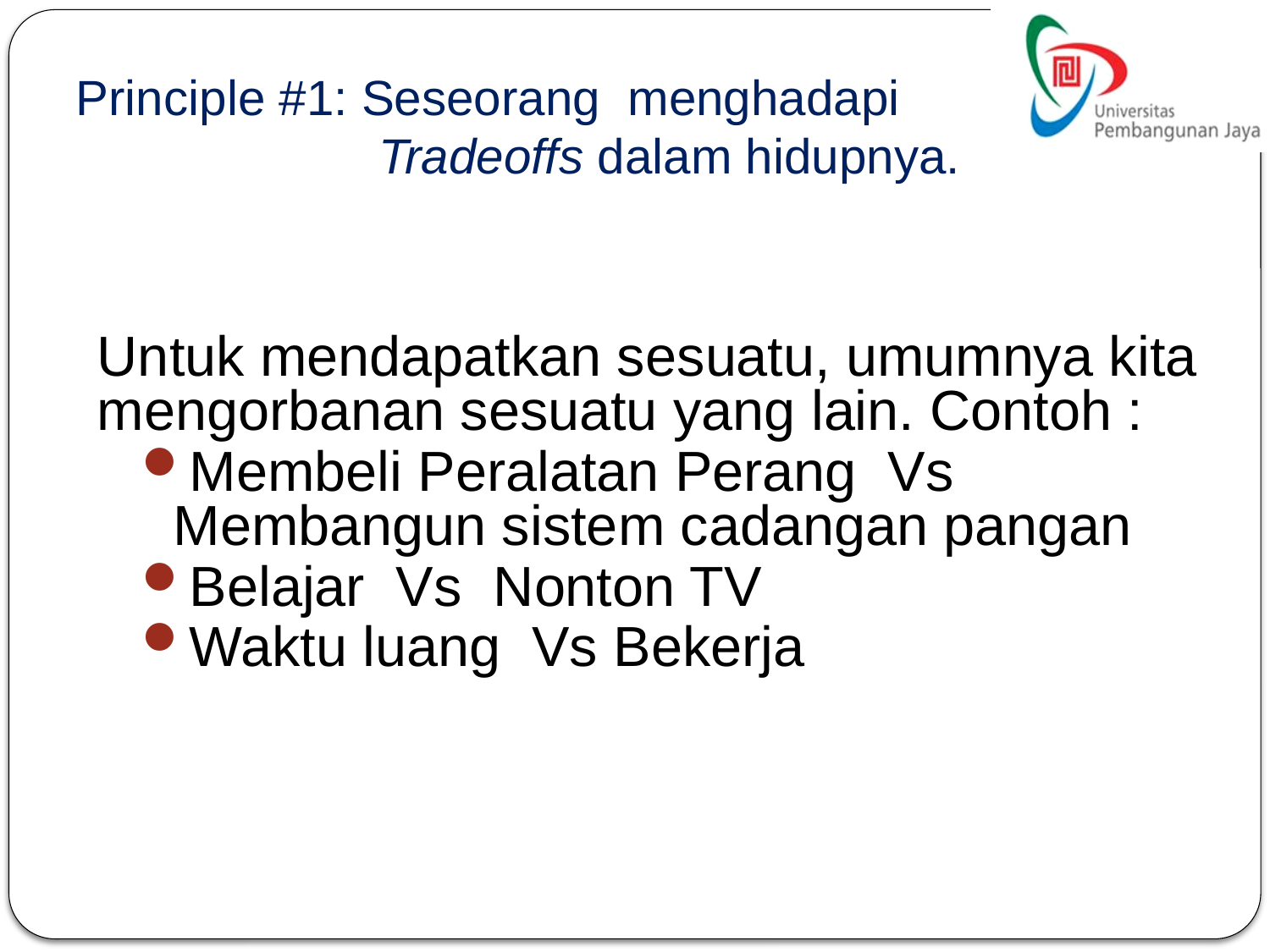

# Principle #1: Seseorang  menghadapi Tradeoffs dalam hidupnya.

Untuk mendapatkan sesuatu, umumnya kita mengorbanan sesuatu yang lain. Contoh :
Membeli Peralatan Perang  Vs Membangun sistem cadangan pangan
Belajar  Vs  Nonton TV
Waktu luang  Vs Bekerja